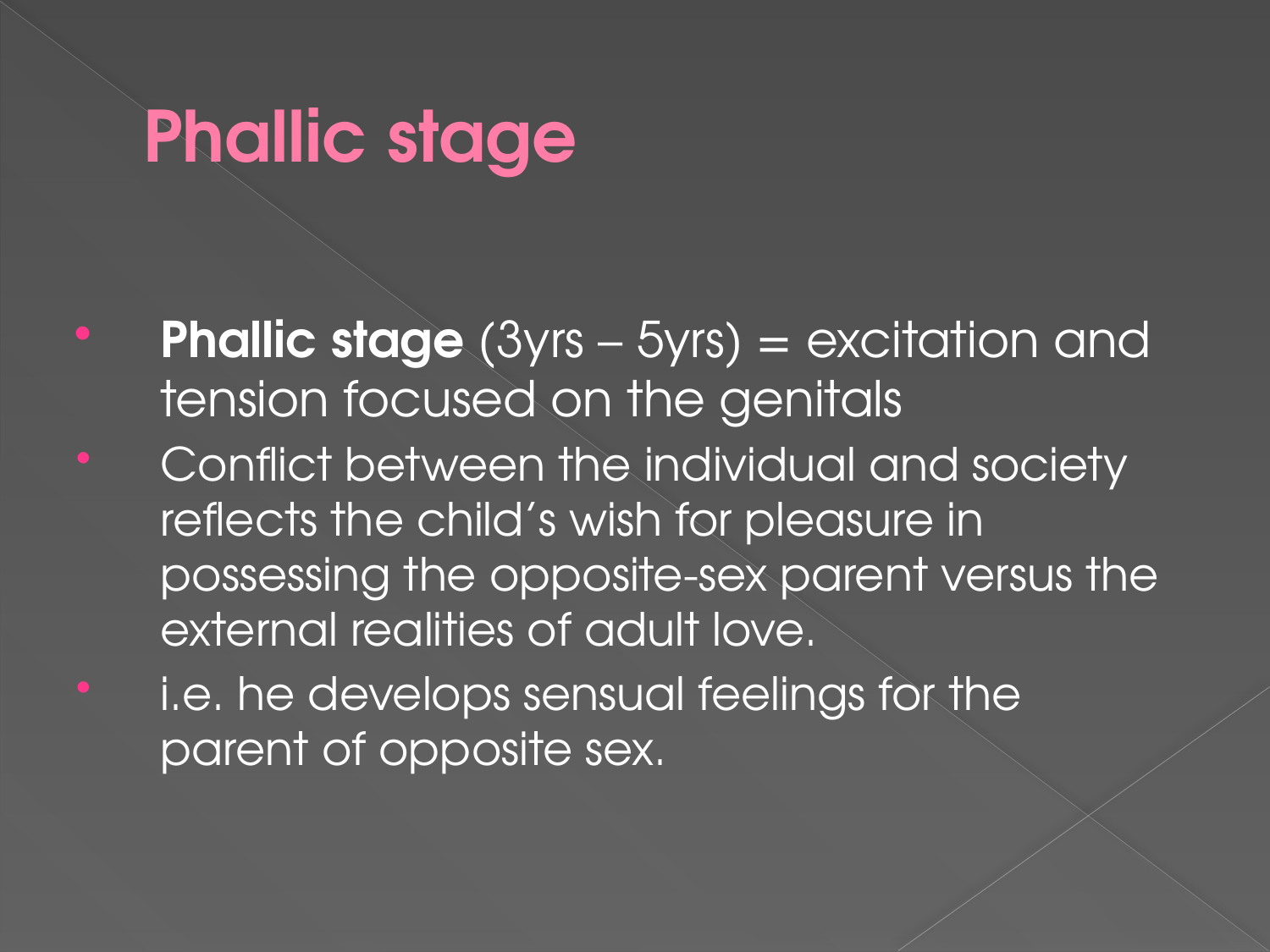

# Phallic stage

Phallic stage (3yrs – 5yrs) = excitation and tension focused on the genitals
Conflict between the individual and society reflects the child’s wish for pleasure in possessing the opposite-sex parent versus the external realities of adult love.
i.e. he develops sensual feelings for the parent of opposite sex.